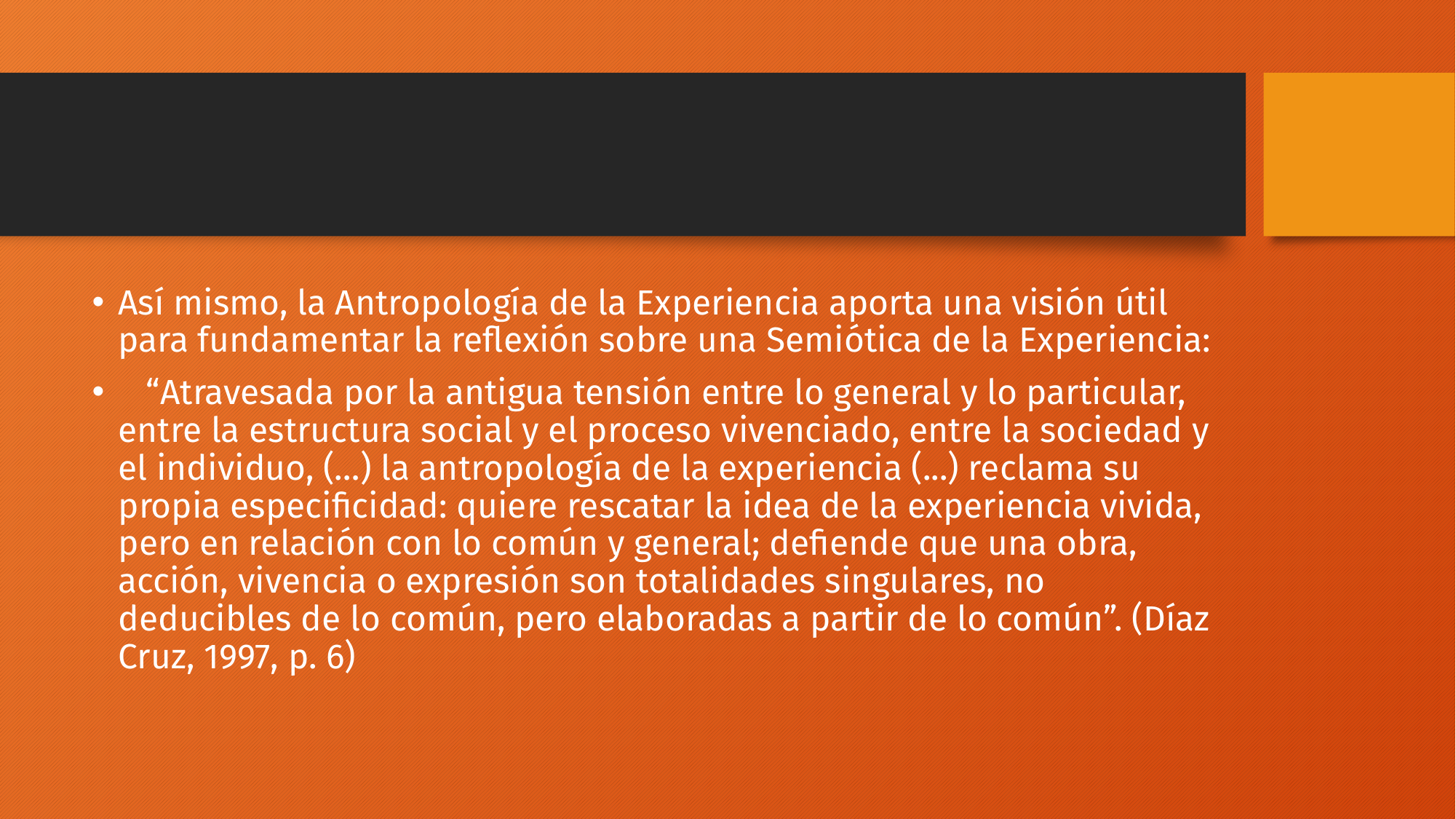

#
Así mismo, la Antropología de la Experiencia aporta una visión útil para fundamentar la reflexión sobre una Semiótica de la Experiencia:
   “Atravesada por la antigua tensión entre lo general y lo particular, entre la estructura social y el proceso vivenciado, entre la sociedad y el individuo, (…) la antropología de la experiencia (...) reclama su propia especificidad: quiere rescatar la idea de la experiencia vivida, pero en relación con lo común y general; defiende que una obra, acción, vivencia o expresión son totalidades singulares, no deducibles de lo común, pero elaboradas a partir de lo común”. (Díaz Cruz, 1997, p. 6)